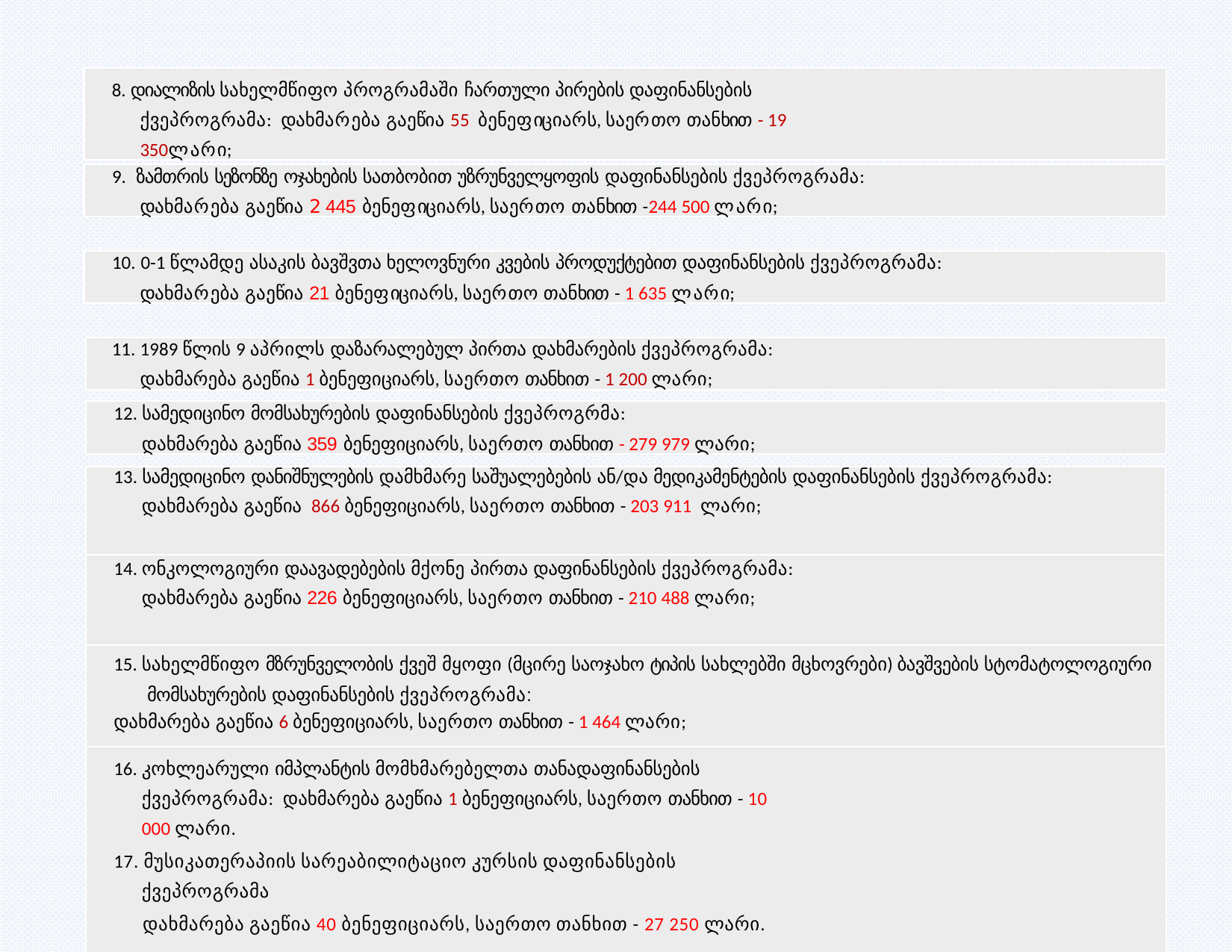

8. დიალიზის სახელმწიფო პროგრამაში ჩართული პირების დაფინანსების ქვეპროგრამა:  დახმარება გაეწია 55  ბენეფიციარს, საერთო თანხით - 19 350ლარი;
9. ზამთრის სეზონზე ოჯახების სათბობით უზრუნველყოფის დაფინანსების ქვეპროგრამა:
დახმარება გაეწია 2 445 ბენეფიციარს, საერთო თანხით -244 500 ლარი;
10. 0-1 წლამდე ასაკის ბავშვთა ხელოვნური კვების პროდუქტებით დაფინანსების ქვეპროგრამა:
დახმარება გაეწია 21 ბენეფიციარს, საერთო თანხით - 1 635 ლარი;
11. 1989 წლის 9 აპრილს დაზარალებულ პირთა დახმარების ქვეპროგრამა:
დახმარება გაეწია 1 ბენეფიციარს, საერთო თანხით - 1 200 ლარი;
12. სამედიცინო მომსახურების დაფინანსების ქვეპროგრმა:
დახმარება გაეწია 359 ბენეფიციარს, საერთო თანხით - 279 979 ლარი;
| 13. სამედიცინო დანიშნულების დამხმარე საშუალებების ან/და მედიკამენტების დაფინანსების ქვეპროგრამა: დახმარება გაეწია 866 ბენეფიციარს, საერთო თანხით - 203 911 ლარი; |
| --- |
| 14. ონკოლოგიური დაავადებების მქონე პირთა დაფინანსების ქვეპროგრამა: დახმარება გაეწია 226 ბენეფიციარს, საერთო თანხით - 210 488 ლარი; |
| 15. სახელმწიფო მზრუნველობის ქვეშ მყოფი (მცირე საოჯახო ტიპის სახლებში მცხოვრები) ბავშვების სტომატოლოგიური მომსახურების დაფინანსების ქვეპროგრამა: დახმარება გაეწია 6 ბენეფიციარს, საერთო თანხით - 1 464 ლარი; |
16. კოხლეარული იმპლანტის მომხმარებელთა თანადაფინანსების ქვეპროგრამა:  დახმარება გაეწია 1 ბენეფიციარს, საერთო თანხით - 10 000 ლარი.
17. მუსიკათერაპიის სარეაბილიტაციო კურსის დაფინანსების ქვეპროგრამა
      დახმარება გაეწია 40 ბენეფიციარს, საერთო თანხით - 27 250 ლარი.